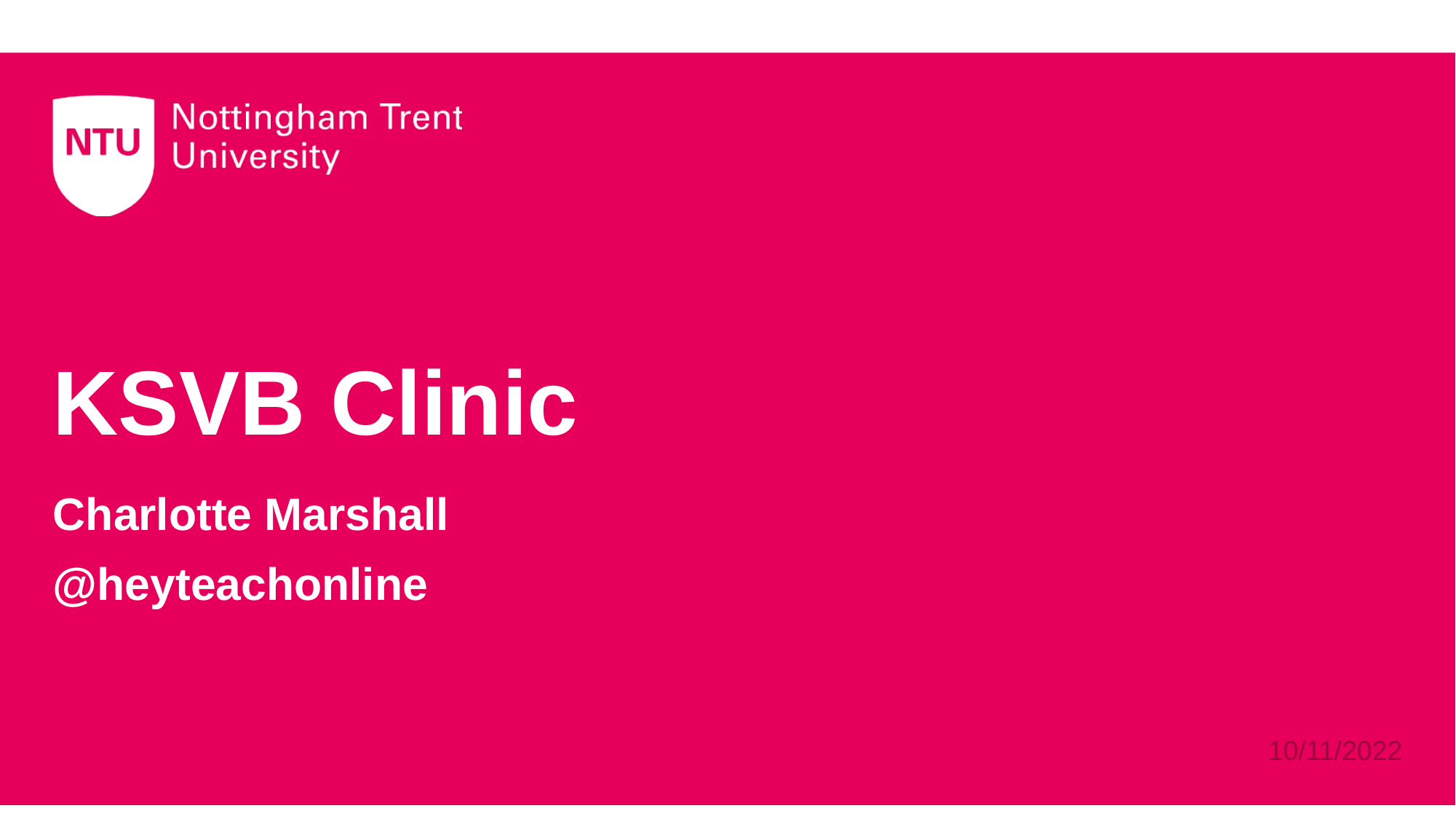

# KSVB Clinic
Charlotte Marshall
@heyteachonline
10/11/2022